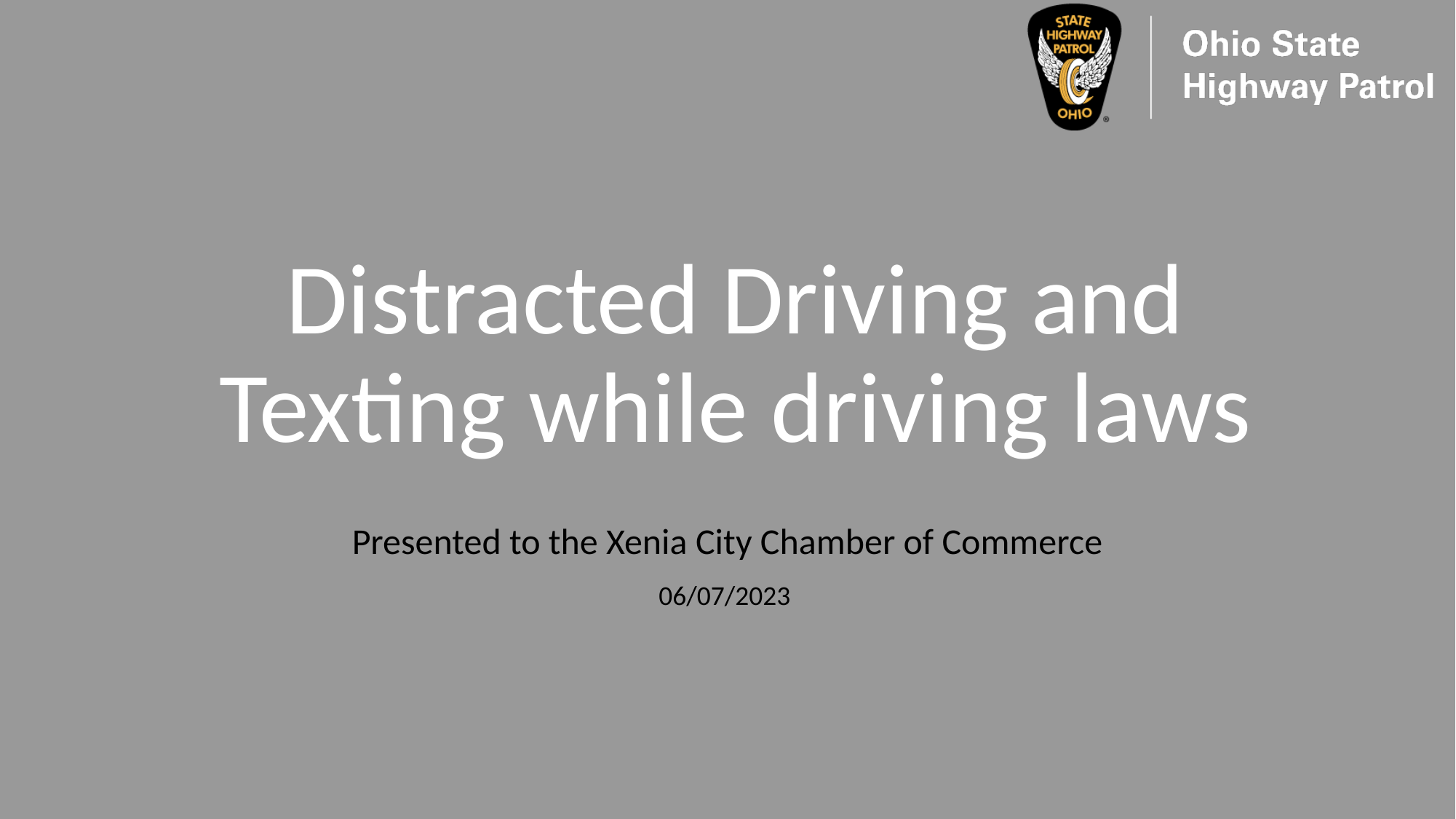

# Distracted Driving and Texting while driving laws
Presented to the Xenia City Chamber of Commerce
06/07/2023